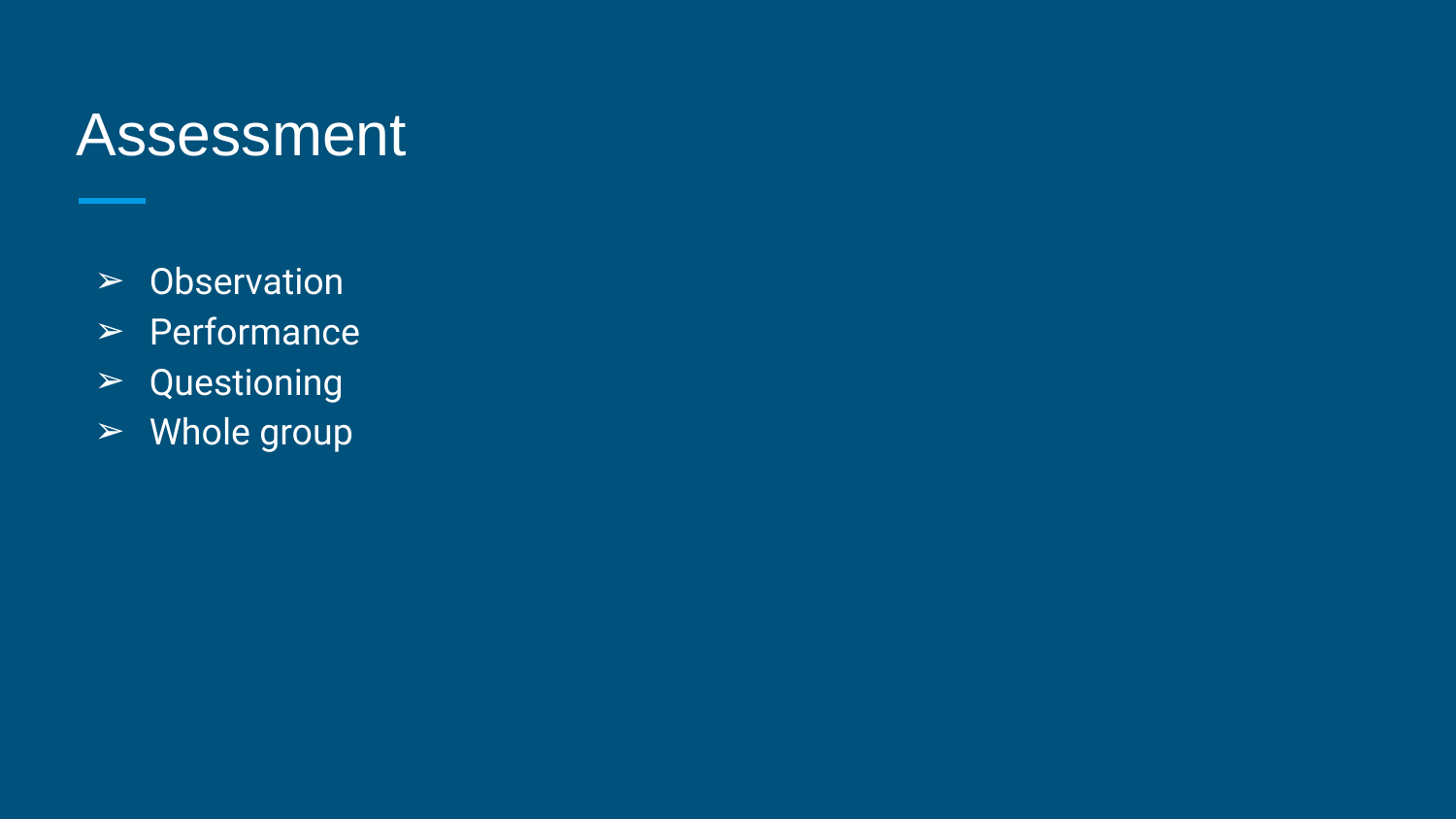

# Assessment
Observation
Performance
Questioning
Whole group